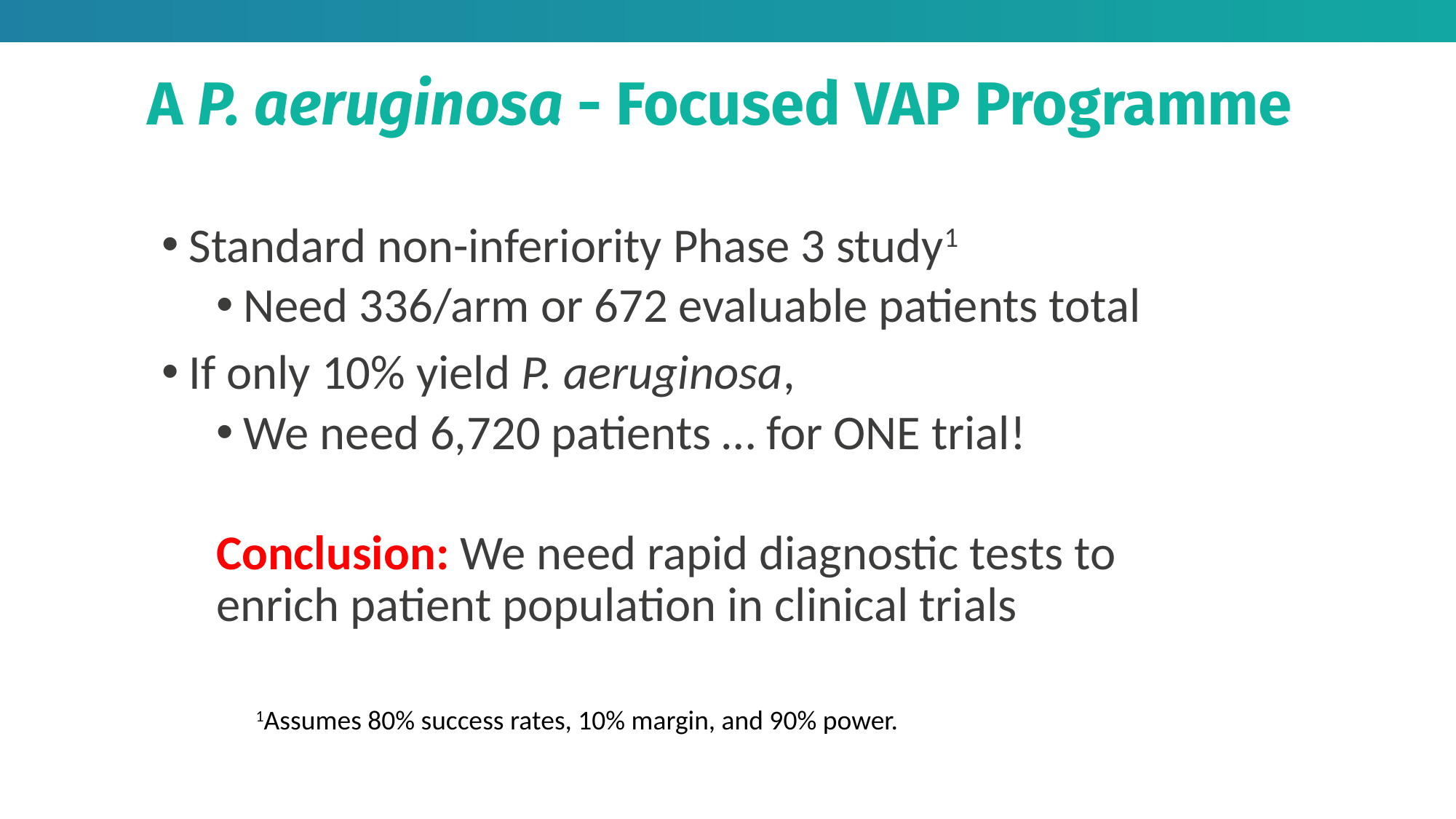

20
# A P. aeruginosa - Focused VAP Programme
Standard non-inferiority Phase 3 study1
Need 336/arm or 672 evaluable patients total
If only 10% yield P. aeruginosa,
We need 6,720 patients … for ONE trial!

Conclusion: We need rapid diagnostic tests to enrich patient population in clinical trials

1Assumes 80% success rates, 10% margin, and 90% power.